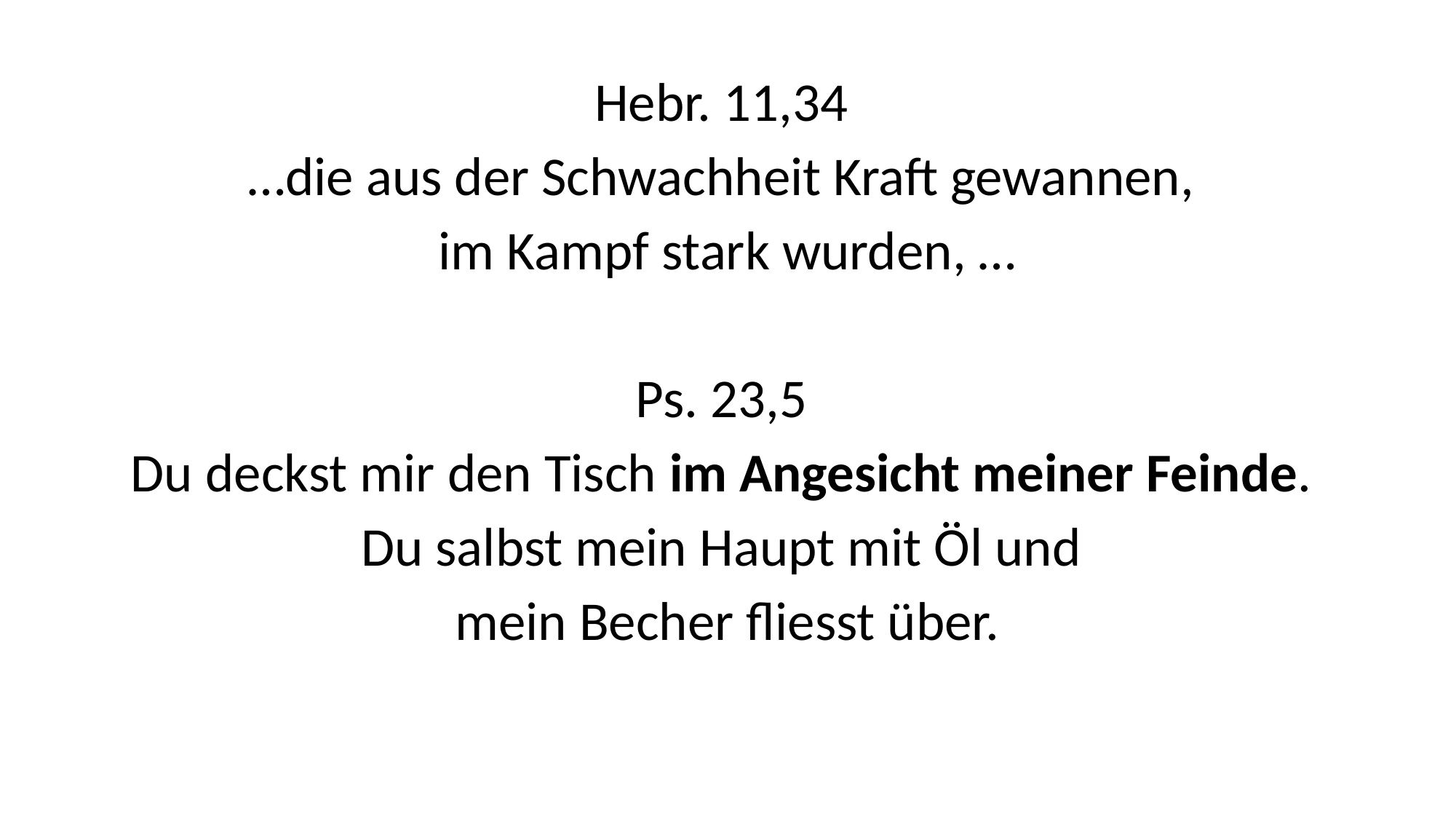

Hebr. 11,34
…die aus der Schwachheit Kraft gewannen,
im Kampf stark wurden, …

Ps. 23,5
Du deckst mir den Tisch im Angesicht meiner Feinde.
Du salbst mein Haupt mit Öl und
mein Becher fliesst über.